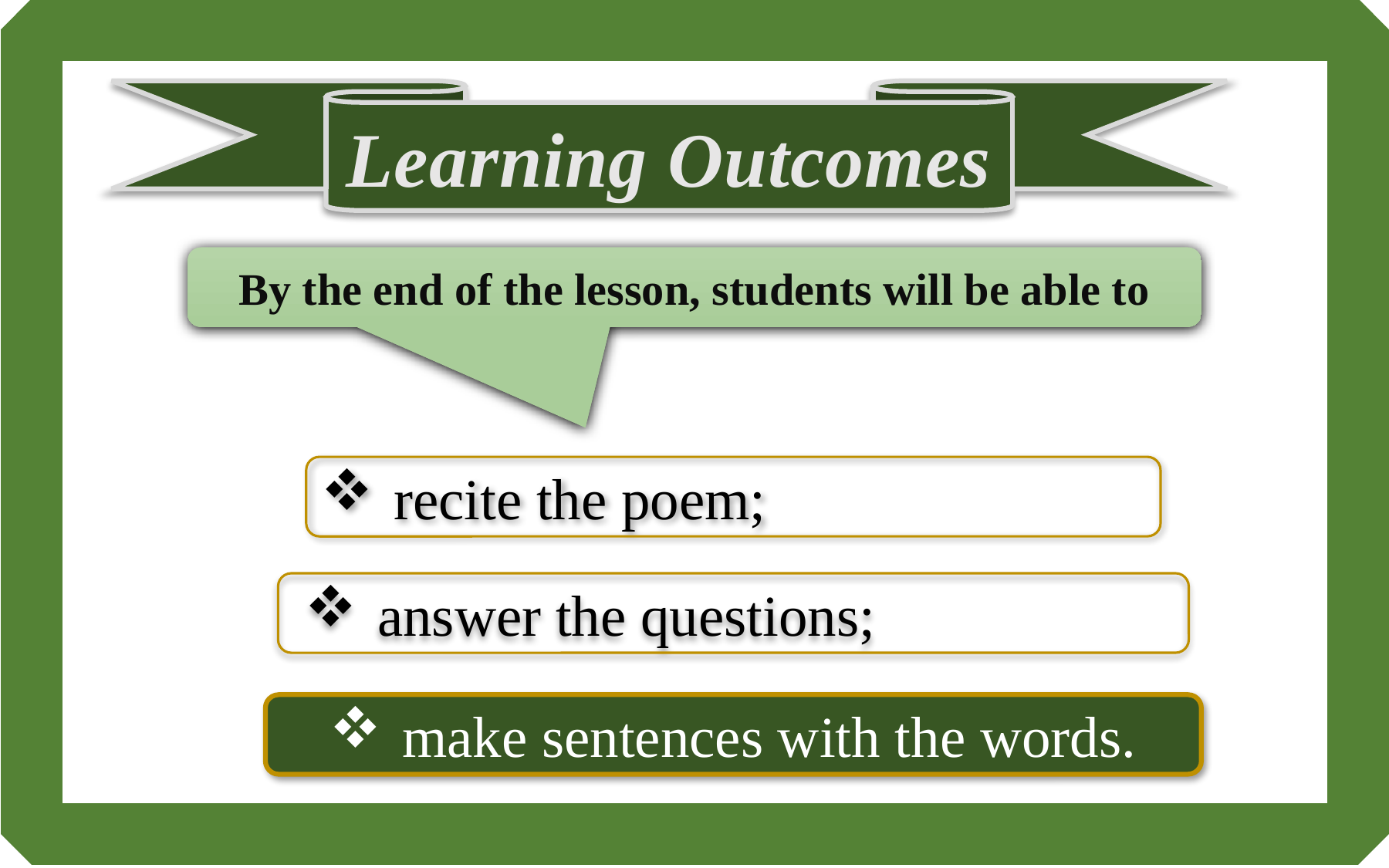

Learning Outcomes
By the end of the lesson, students will be able to
recite the poem;
answer the questions;
make sentences with the words.